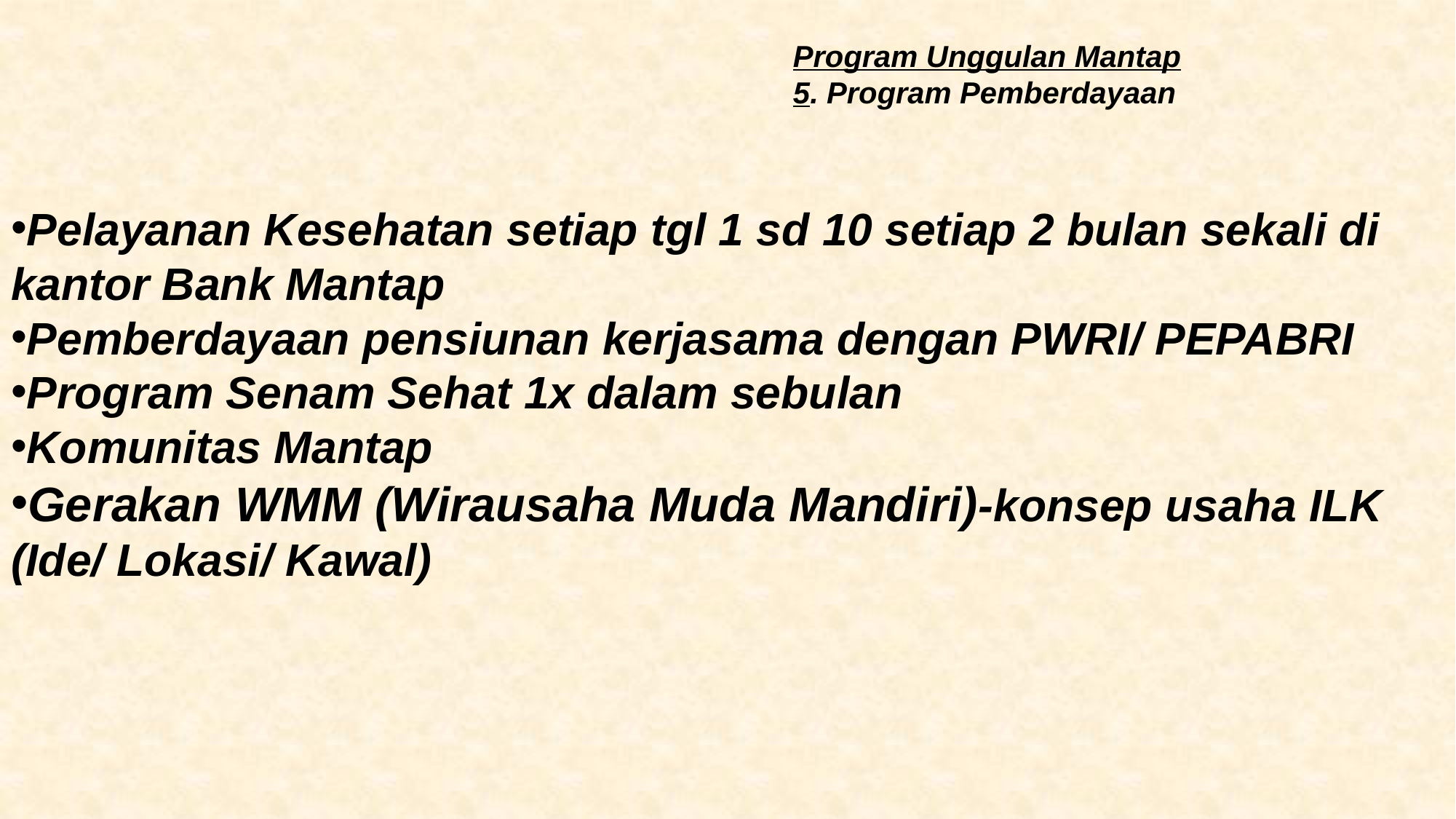

Program Unggulan Mantap
5. Program Pemberdayaan
Pelayanan Kesehatan setiap tgl 1 sd 10 setiap 2 bulan sekali di kantor Bank Mantap
Pemberdayaan pensiunan kerjasama dengan PWRI/ PEPABRI
Program Senam Sehat 1x dalam sebulan
Komunitas Mantap
Gerakan WMM (Wirausaha Muda Mandiri)-konsep usaha ILK (Ide/ Lokasi/ Kawal)